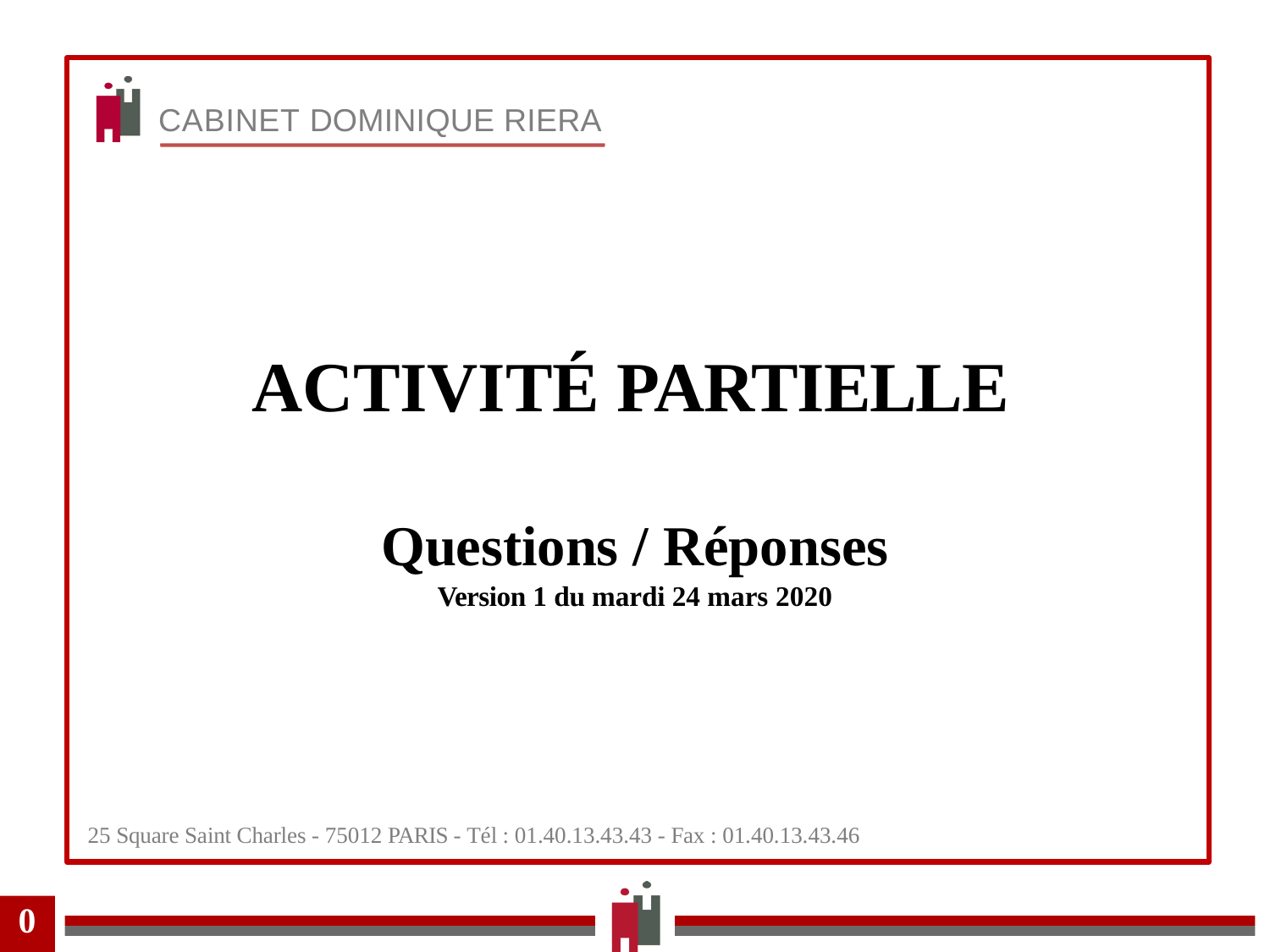

CABINET DOMINIQUE RIERA

# ACTIVITÉ PARTIELLE
Questions / Réponses
Version 1 du mardi 24 mars 2020
25 Square Saint Charles - 75012 PARIS - Tél : 01.40.13.43.43 - Fax : 01.40.13.43.46

0